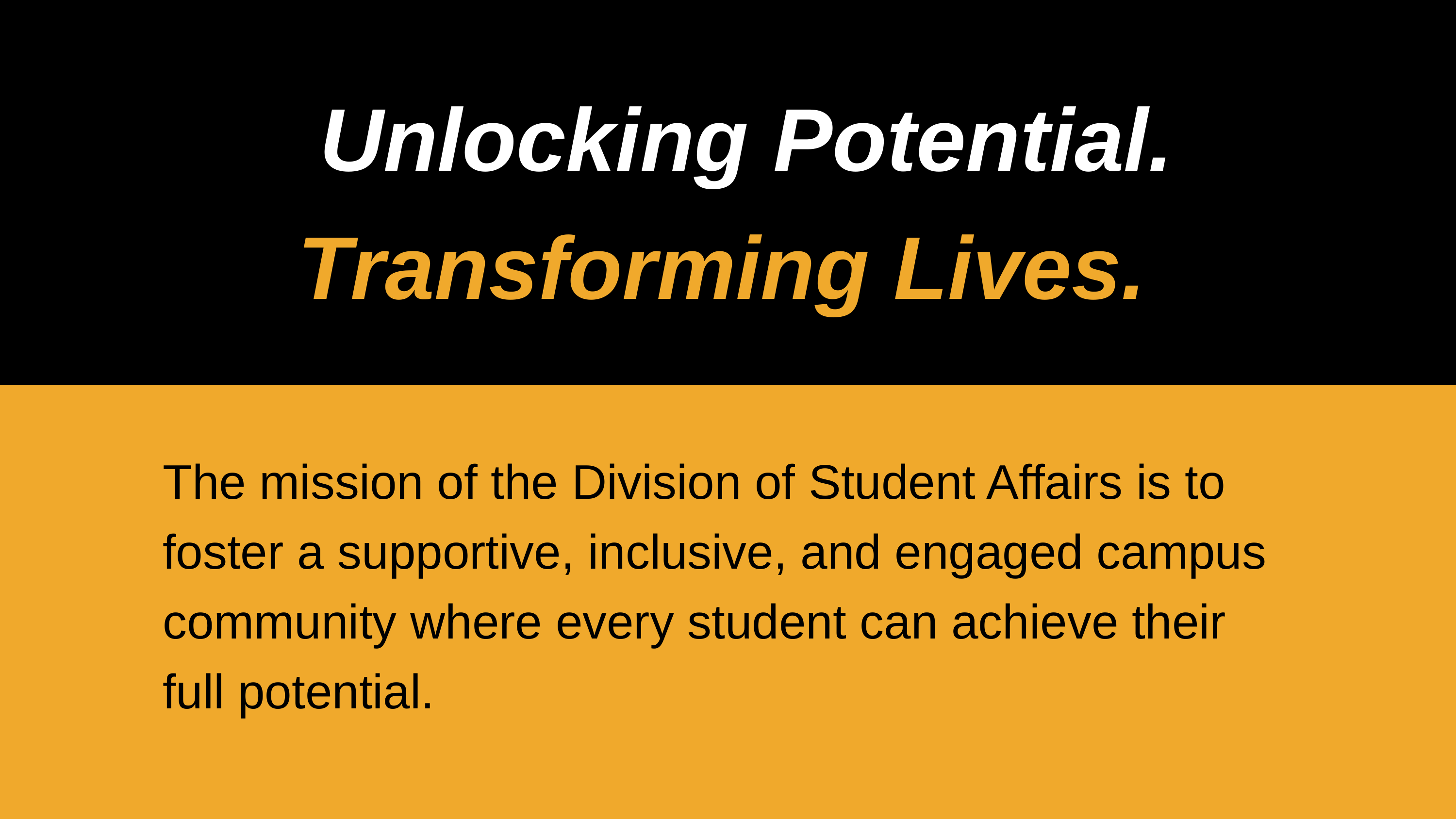

Unlocking Potential.
Transforming Lives..

The mission of the Division of Student Affairs is to foster a supportive, inclusive, and engaged campus community where every student can achieve their full potential.